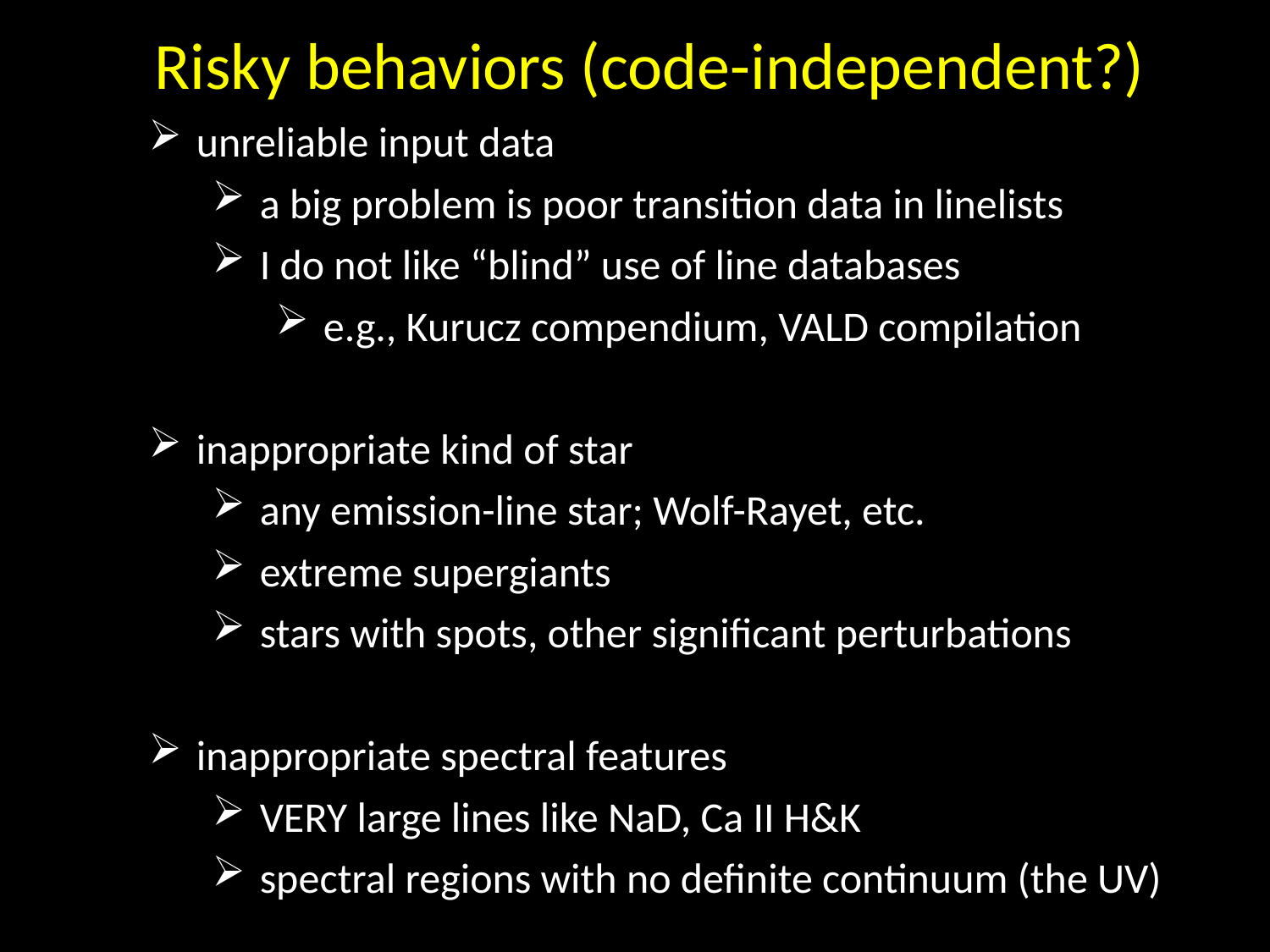

# Risky behaviors (code-independent?)
unreliable input data
a big problem is poor transition data in linelists
I do not like “blind” use of line databases
e.g., Kurucz compendium, VALD compilation

inappropriate kind of star
any emission-line star; Wolf-Rayet, etc.
extreme supergiants
stars with spots, other significant perturbations

inappropriate spectral features
VERY large lines like NaD, Ca II H&K
spectral regions with no definite continuum (the UV)